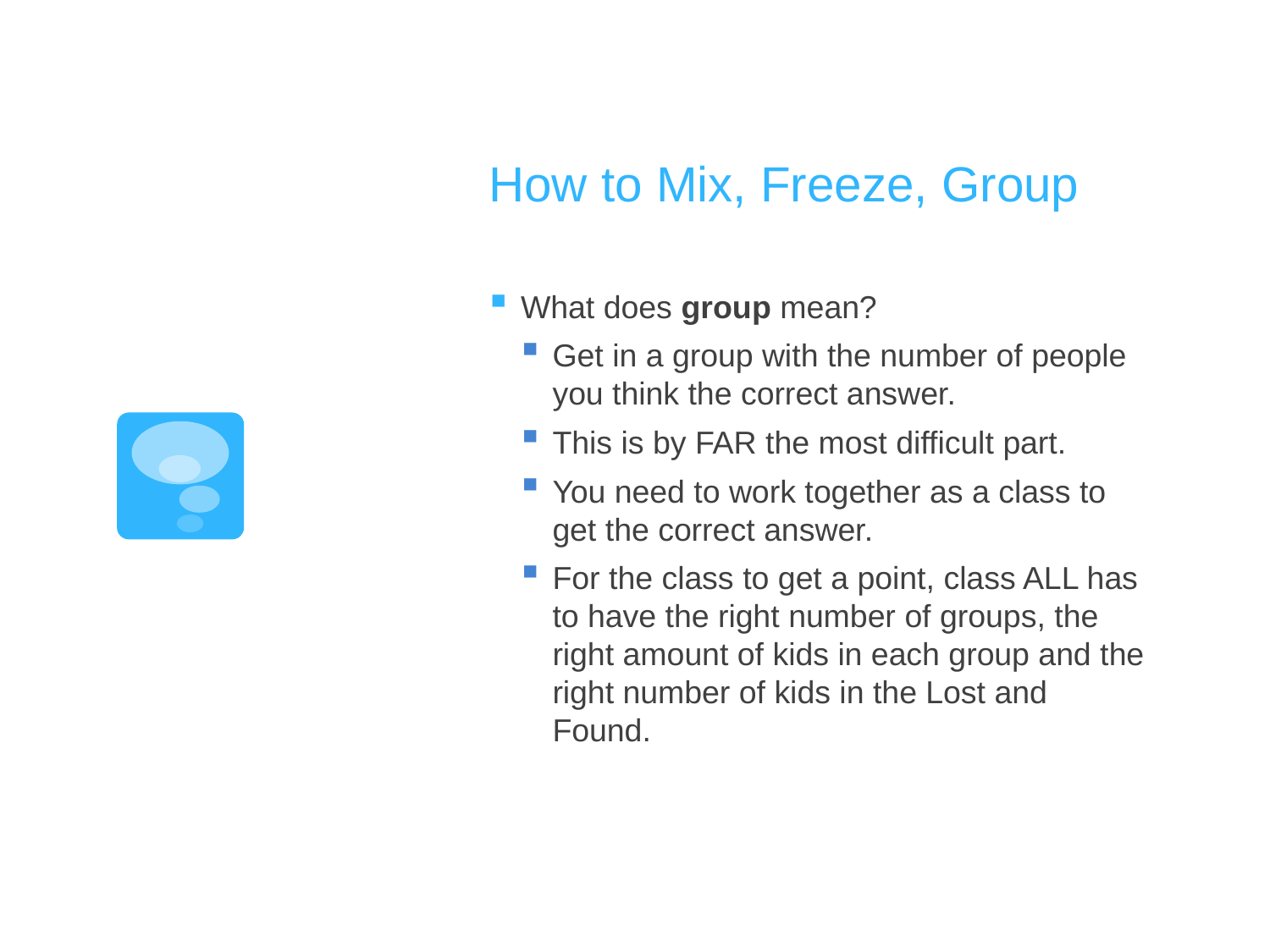

# How to Mix, Freeze, Group
What does group mean?
Get in a group with the number of people you think the correct answer.
This is by FAR the most difficult part.
You need to work together as a class to get the correct answer.
For the class to get a point, class ALL has to have the right number of groups, the right amount of kids in each group and the right number of kids in the Lost and Found.